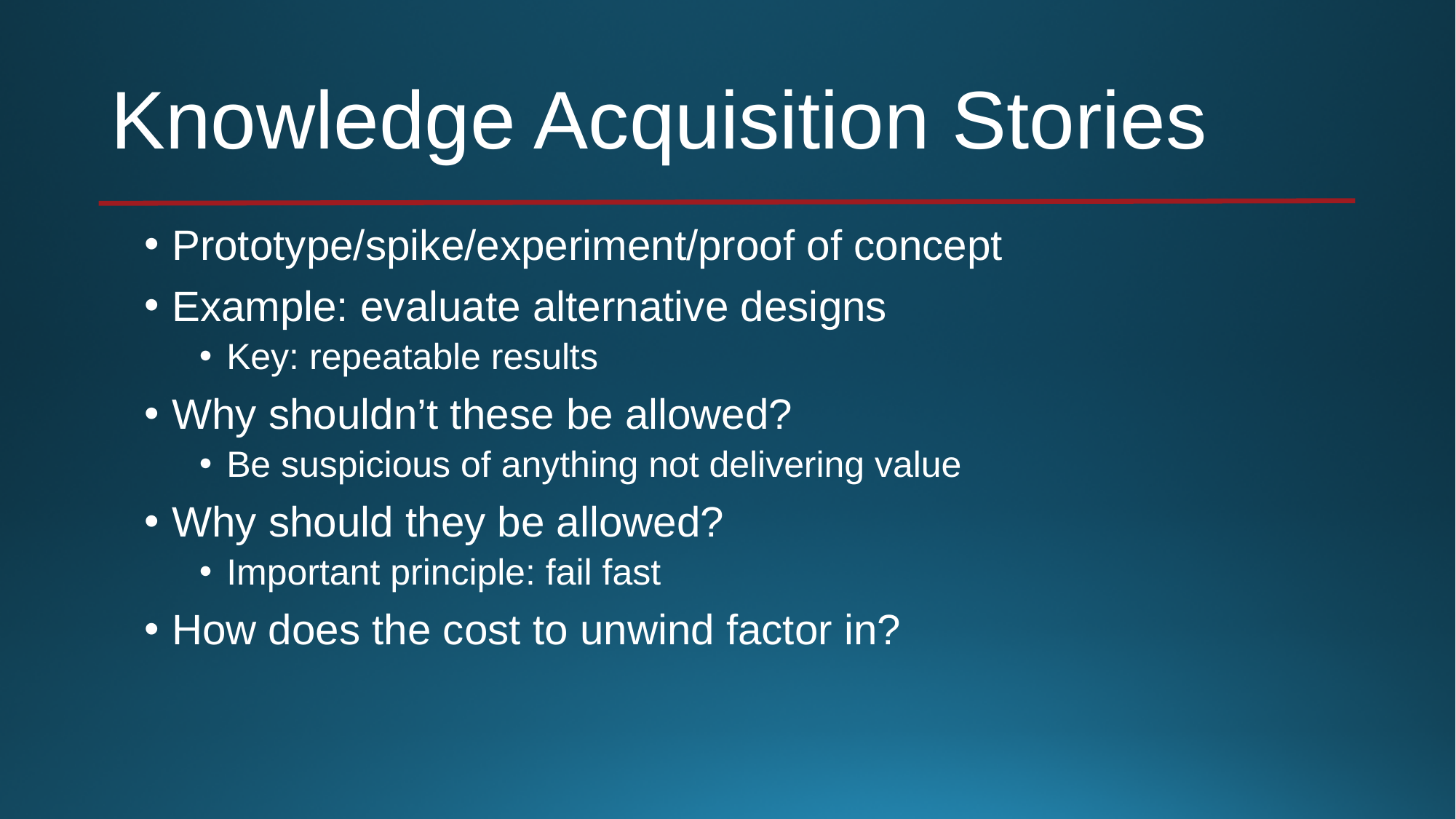

# Knowledge Acquisition Stories
Prototype/spike/experiment/proof of concept
Example: evaluate alternative designs
Key: repeatable results
Why shouldn’t these be allowed?
Be suspicious of anything not delivering value
Why should they be allowed?
Important principle: fail fast
How does the cost to unwind factor in?